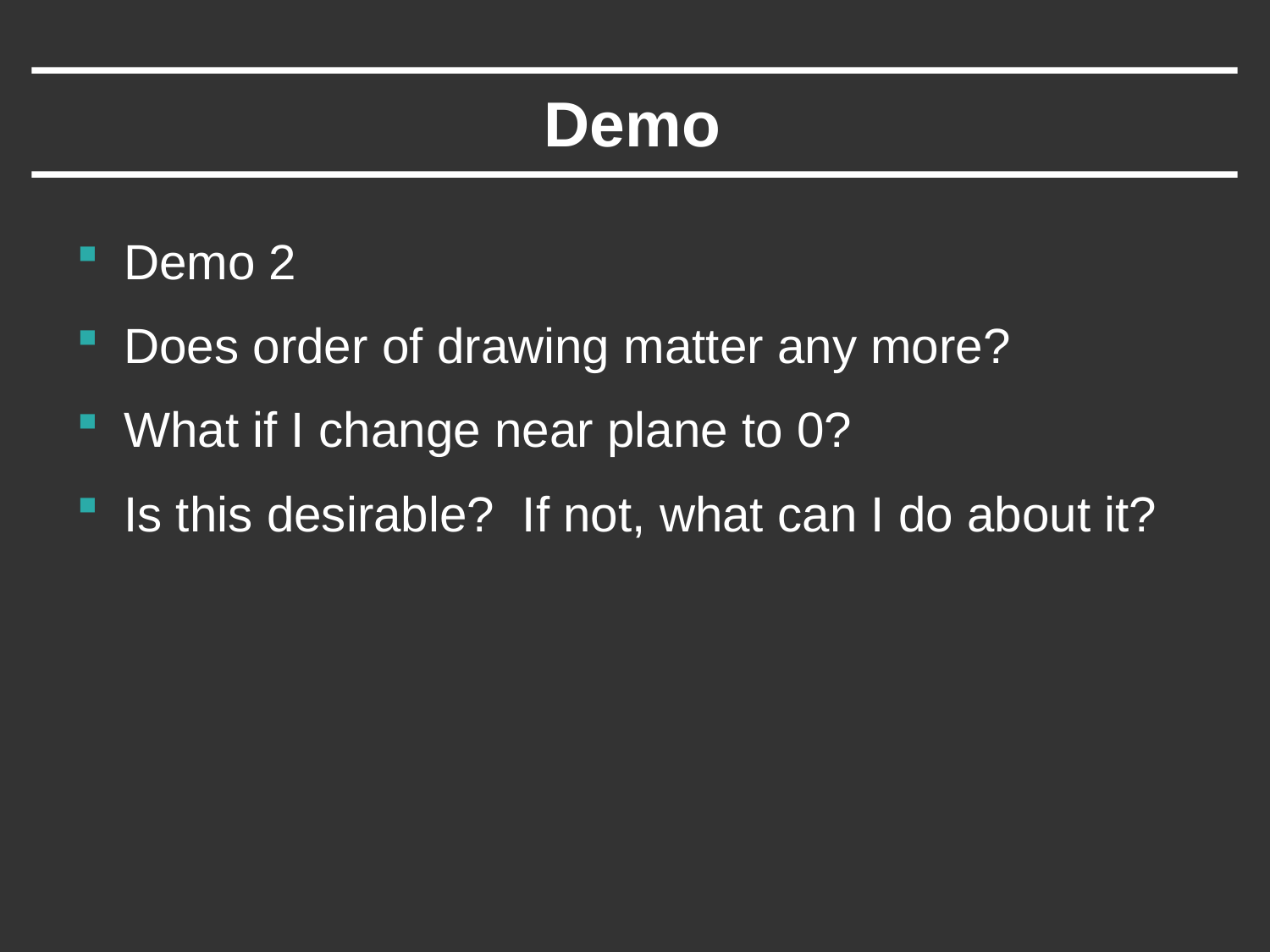

# Demo
Demo 2
Does order of drawing matter any more?
What if I change near plane to 0?
Is this desirable?  If not, what can I do about it?